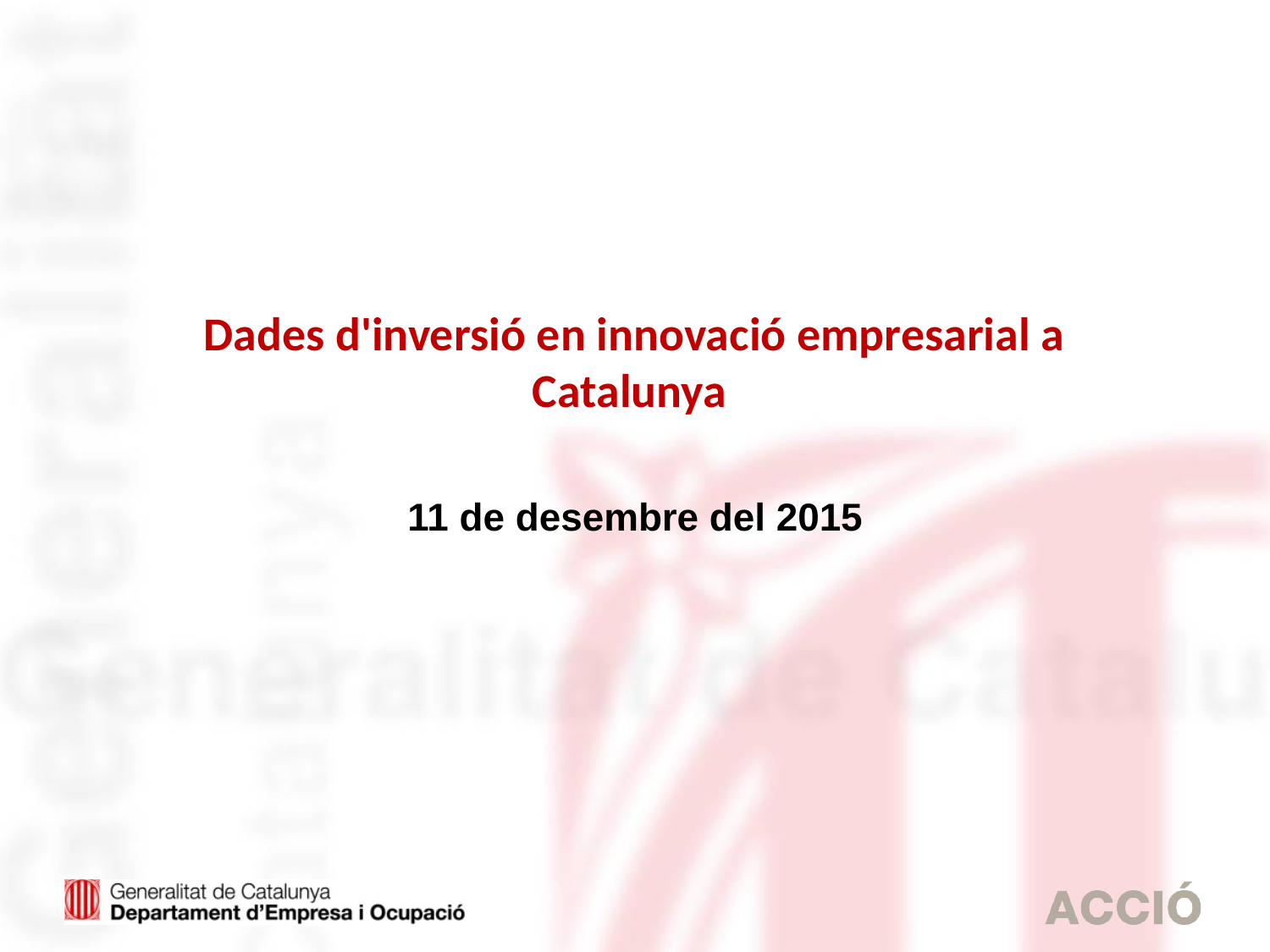

# Dades d'inversió en innovació empresarial a Catalunya
11 de desembre del 2015